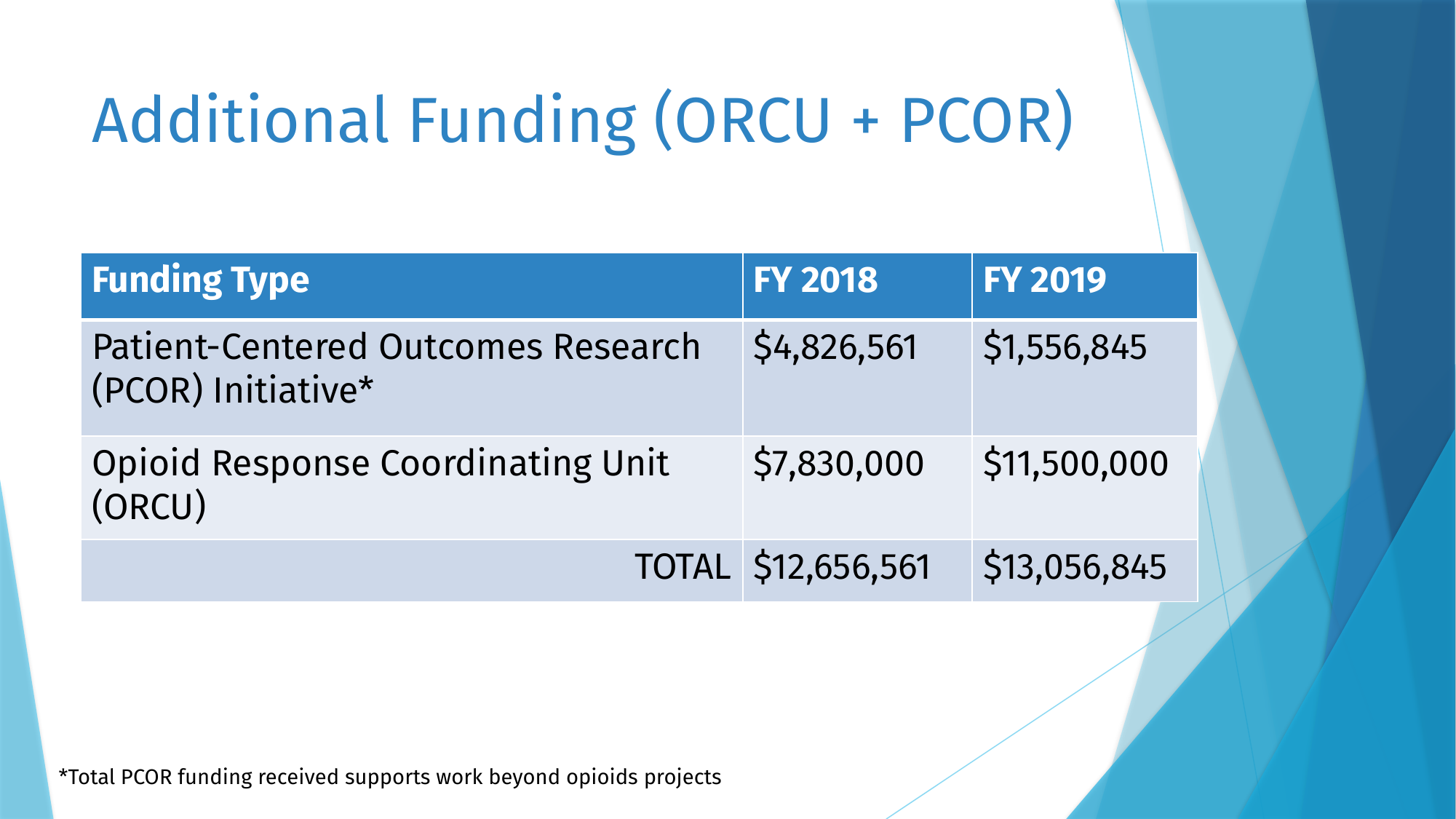

# Additional Funding (ORCU + PCOR)
| Funding Type | FY 2018 | FY 2019 |
| --- | --- | --- |
| Patient-Centered Outcomes Research (PCOR) Initiative\* | $4,826,561 | $1,556,845 |
| Opioid Response Coordinating Unit (ORCU) | $7,830,000 | $11,500,000 |
| TOTAL | $12,656,561 | $13,056,845 |
*Total PCOR funding received supports work beyond opioids projects